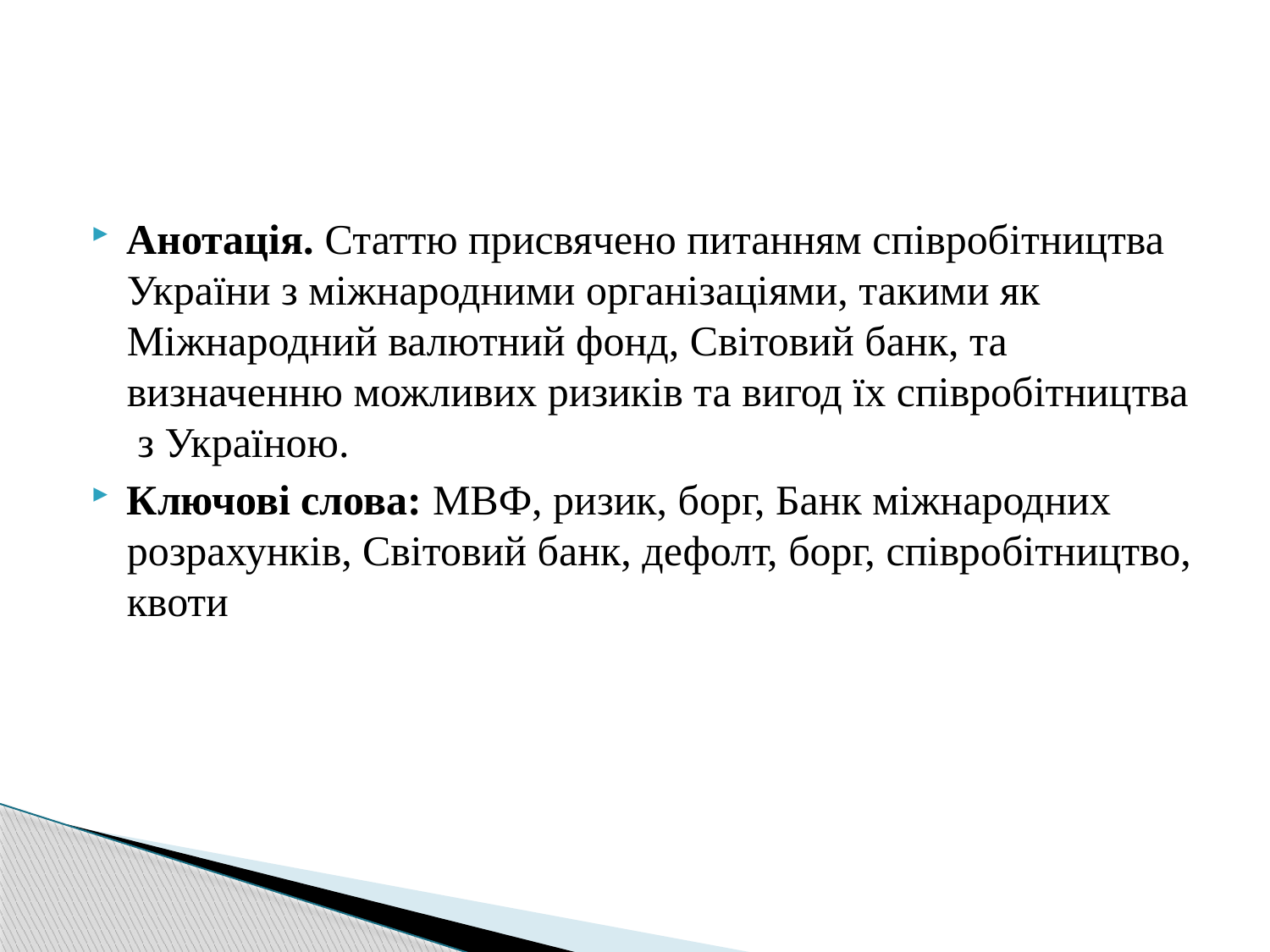

#
Анотація. Статтю присвячено питанням співробітництва України з міжнародними організаціями, такими як Міжнародний валютний фонд, Світовий банк, та визначенню можливих ризиків та вигод їх співробітництва  з Україною.
Ключові слова: МВФ, ризик, борг, Банк міжнародних розрахунків, Світовий банк, дефолт, борг, співробітництво, квоти